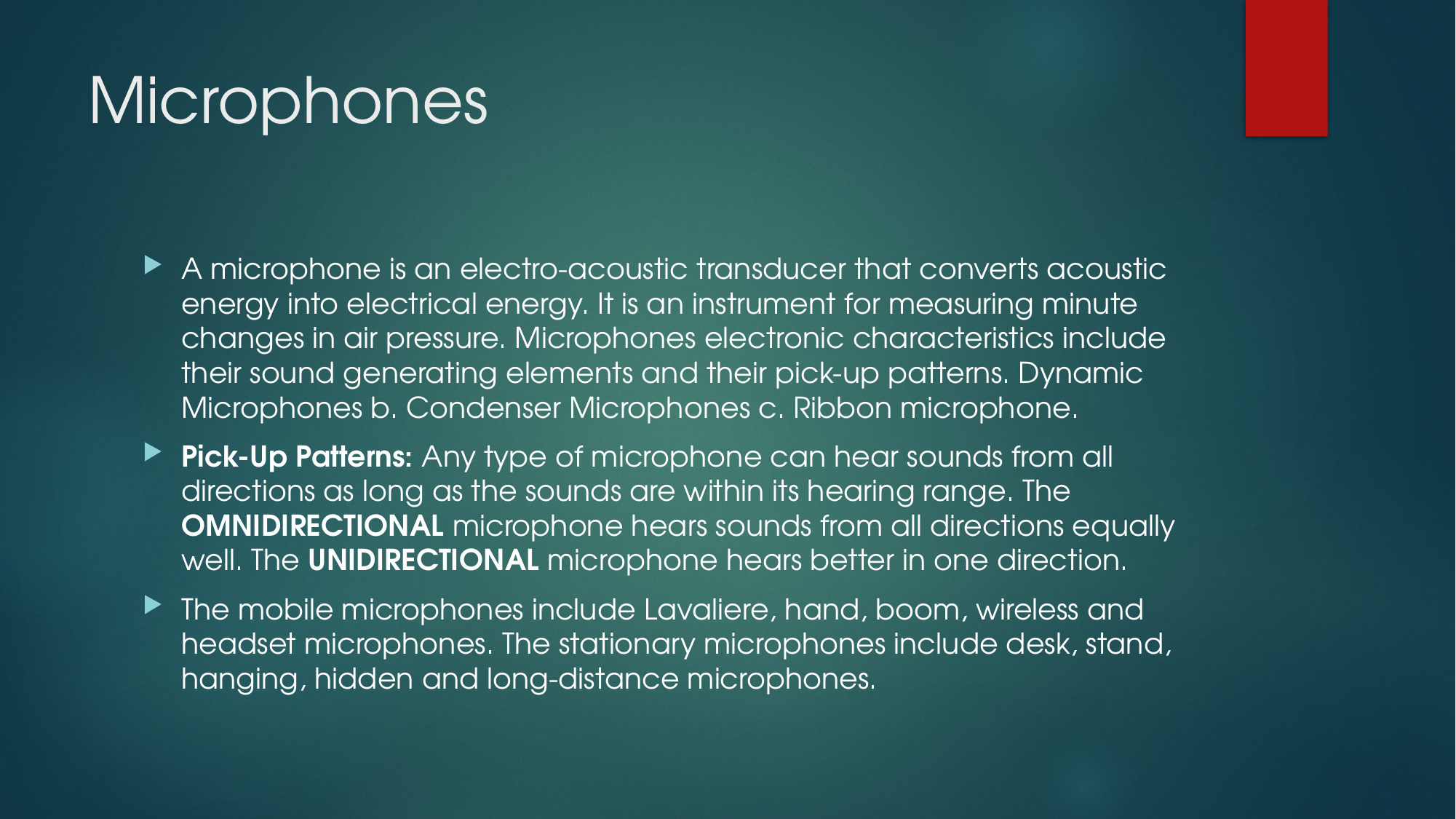

# Microphones
A microphone is an electro-acoustic transducer that converts acoustic energy into electrical energy. It is an instrument for measuring minute changes in air pressure. Microphones electronic characteristics include their sound generating elements and their pick-up patterns. Dynamic Microphones b. Condenser Microphones c. Ribbon microphone.
Pick-Up Patterns: Any type of microphone can hear sounds from all directions as long as the sounds are within its hearing range. The OMNIDIRECTIONAL microphone hears sounds from all directions equally well. The UNIDIRECTIONAL microphone hears better in one direction.
The mobile microphones include Lavaliere, hand, boom, wireless and headset microphones. The stationary microphones include desk, stand, hanging, hidden and long-distance microphones.